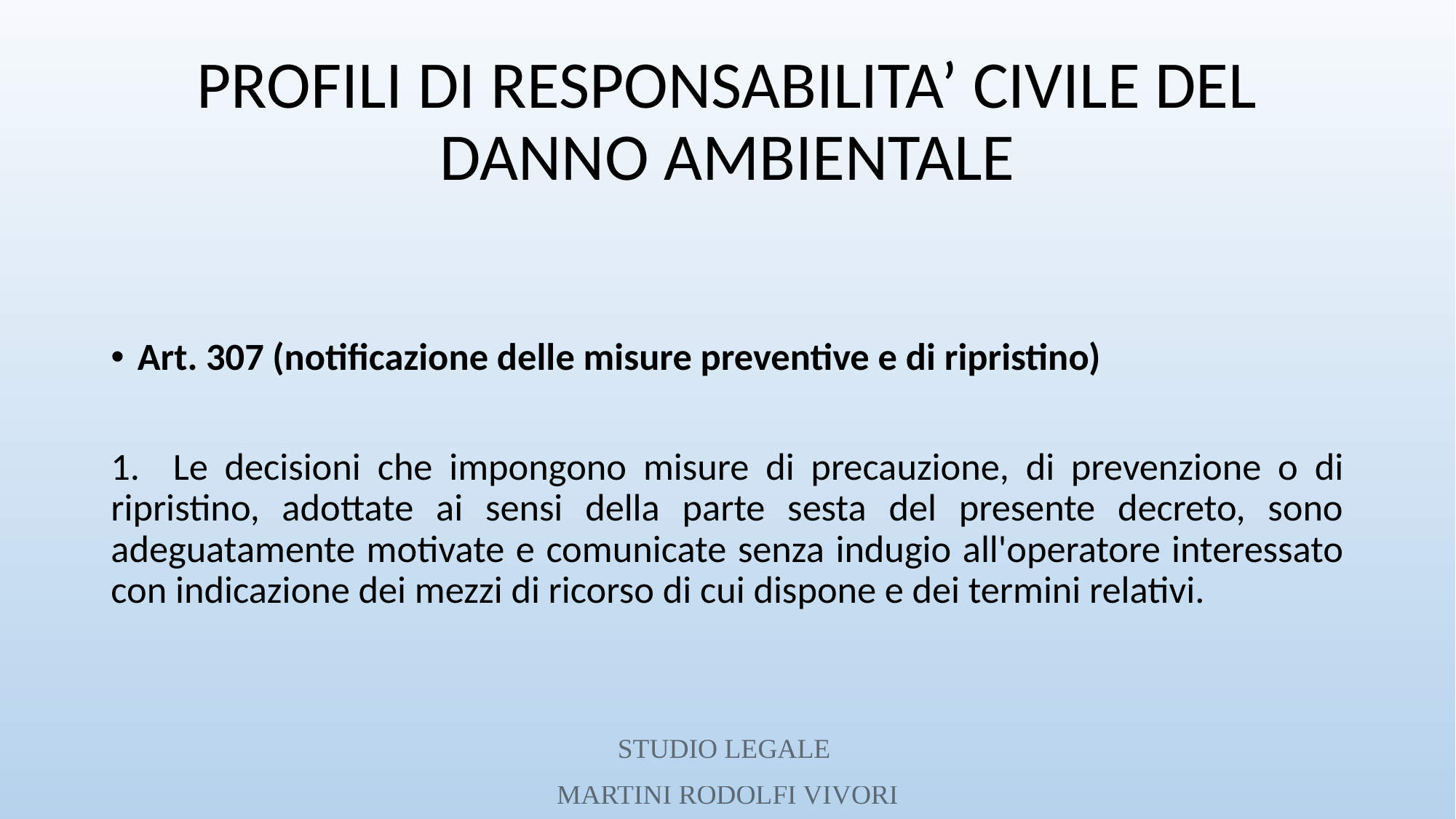

# PROFILI DI RESPONSABILITA’ CIVILE DEL DANNO AMBIENTALE

Art. 307 (notificazione delle misure preventive e di ripristino)

1.  Le decisioni che impongono misure di precauzione, di prevenzione o di ripristino, adottate ai sensi della parte sesta del presente decreto, sono adeguatamente motivate e comunicate senza indugio all'operatore interessato con indicazione dei mezzi di ricorso di cui dispone e dei termini relativi.

STUDIO LEGALE
MARTINI RODOLFI VIVORI